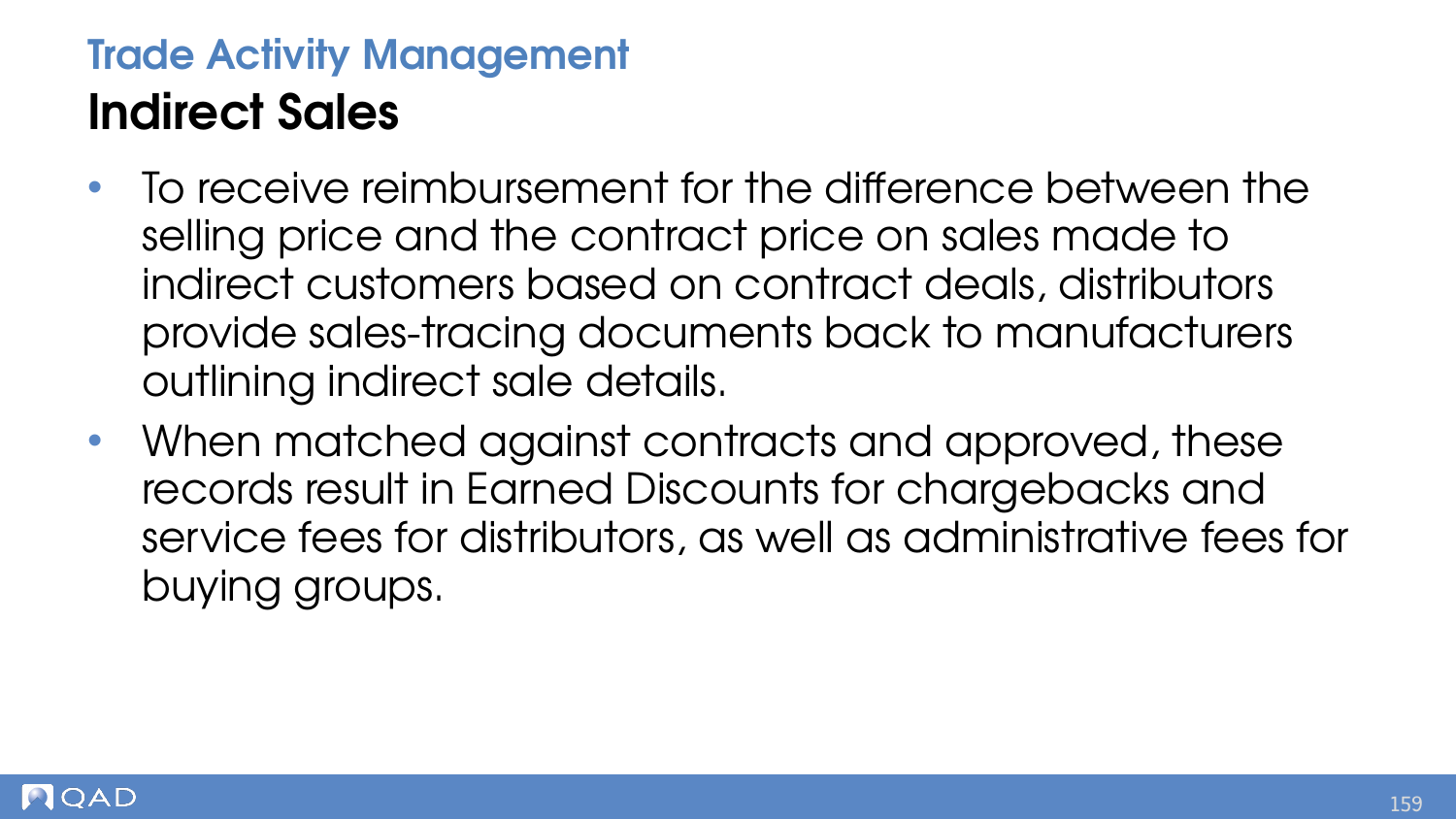

Trade Activity Management
Indirect Sales
To receive reimbursement for the difference between the selling price and the contract price on sales made to indirect customers based on contract deals, distributors provide sales-tracing documents back to manufacturers outlining indirect sale details.
When matched against contracts and approved, these records result in Earned Discounts for chargebacks and service fees for distributors, as well as administrative fees for buying groups.

159